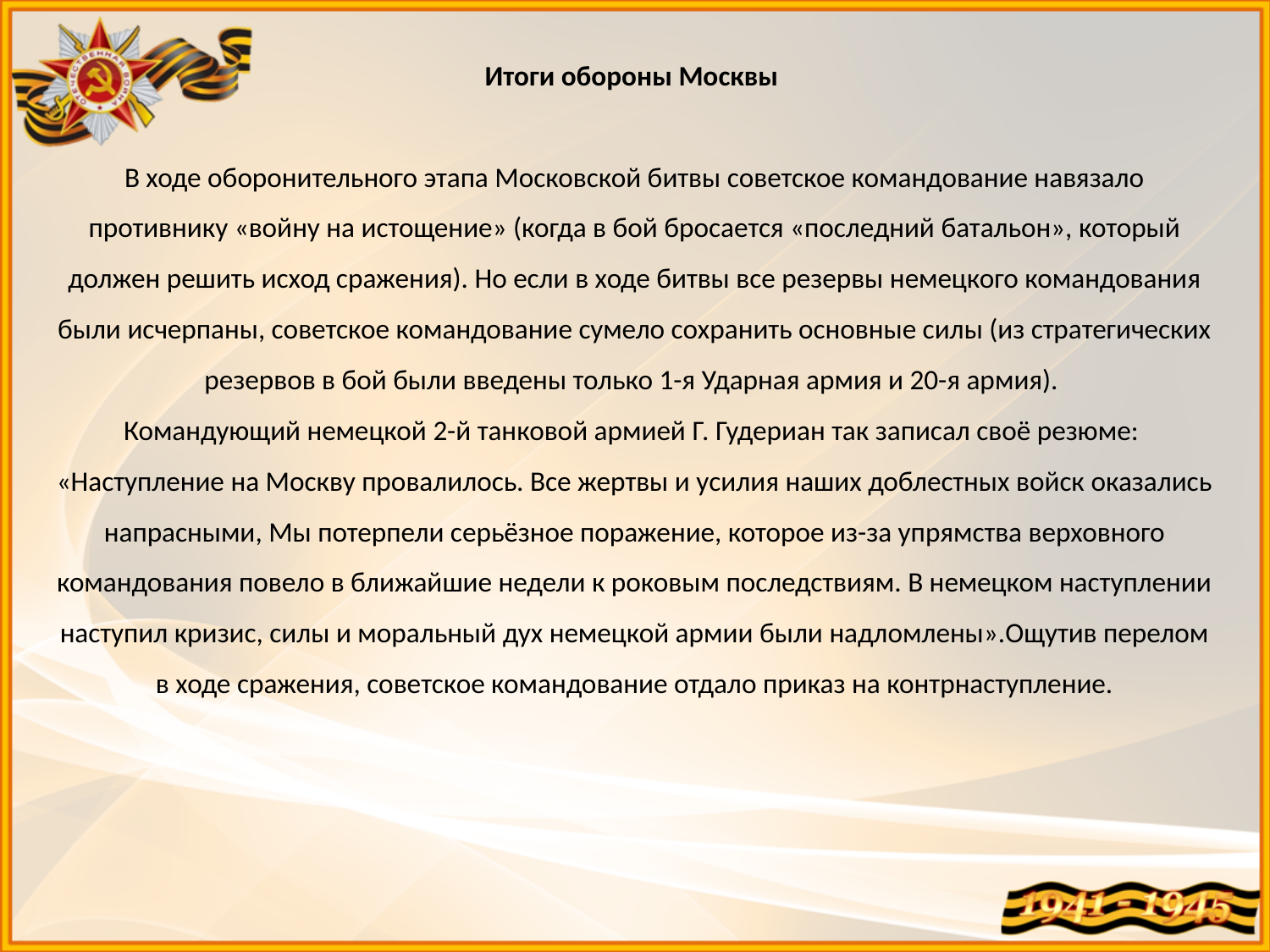

Итоги обороны Москвы
В ходе оборонительного этапа Московской битвы советское командование навязало противнику «войну на истощение» (когда в бой бросается «последний батальон», который должен решить исход сражения). Но если в ходе битвы все резервы немецкого командования были исчерпаны, советское командование сумело сохранить основные силы (из стратегических резервов в бой были введены только 1-я Ударная армия и 20-я армия).
Командующий немецкой 2-й танковой армией Г. Гудериан так записал своё резюме:
«Наступление на Москву провалилось. Все жертвы и усилия наших доблестных войск оказались напрасными, Мы потерпели серьёзное поражение, которое из-за упрямства верховного командования повело в ближайшие недели к роковым последствиям. В немецком наступлении наступил кризис, силы и моральный дух немецкой армии были надломлены».Ощутив перелом в ходе сражения, советское командование отдало приказ на контрнаступление.